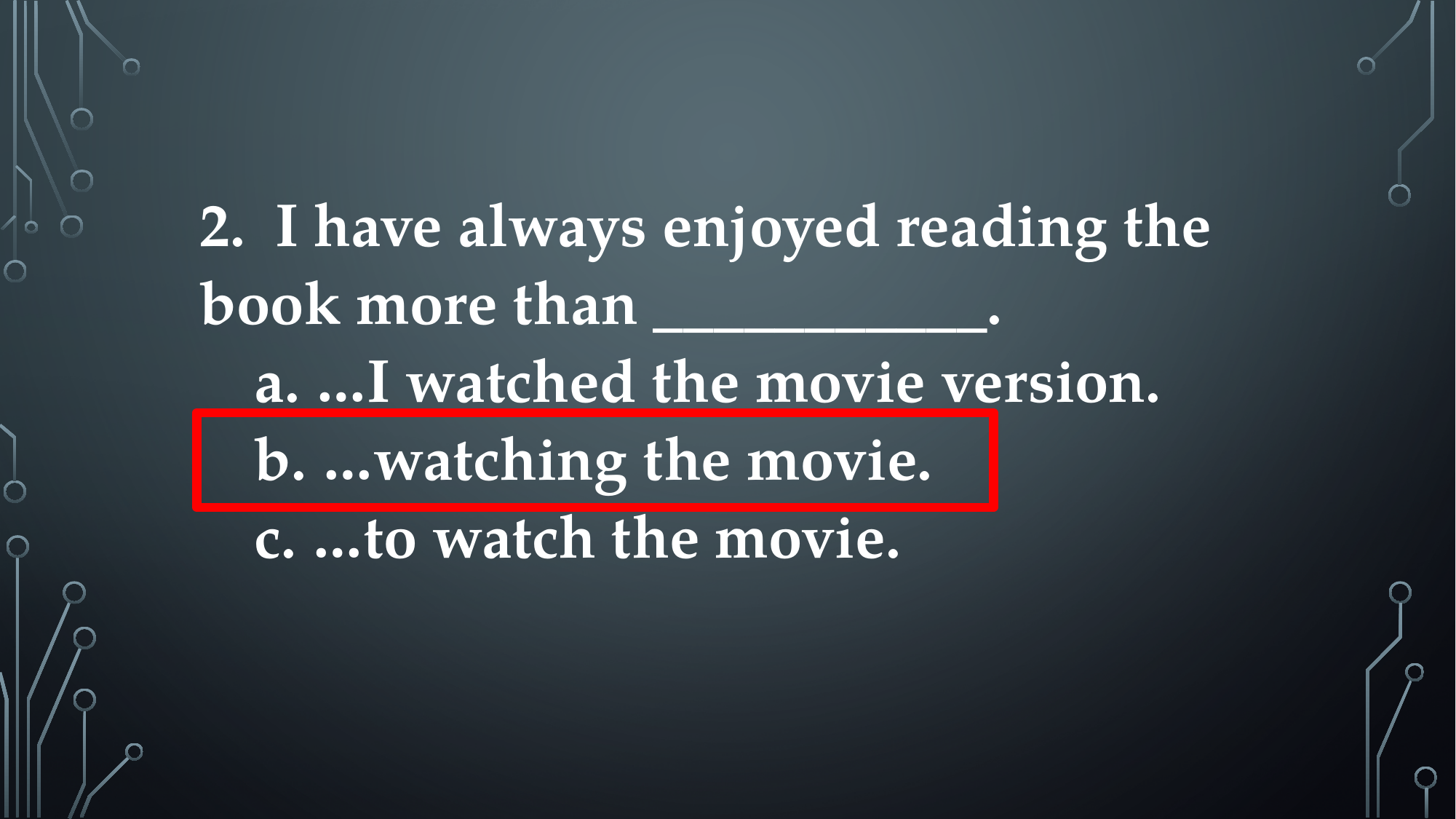

2.  I have always enjoyed reading the book more than ___________.
a. …I watched the movie version.
b. …watching the movie.
c. …to watch the movie.